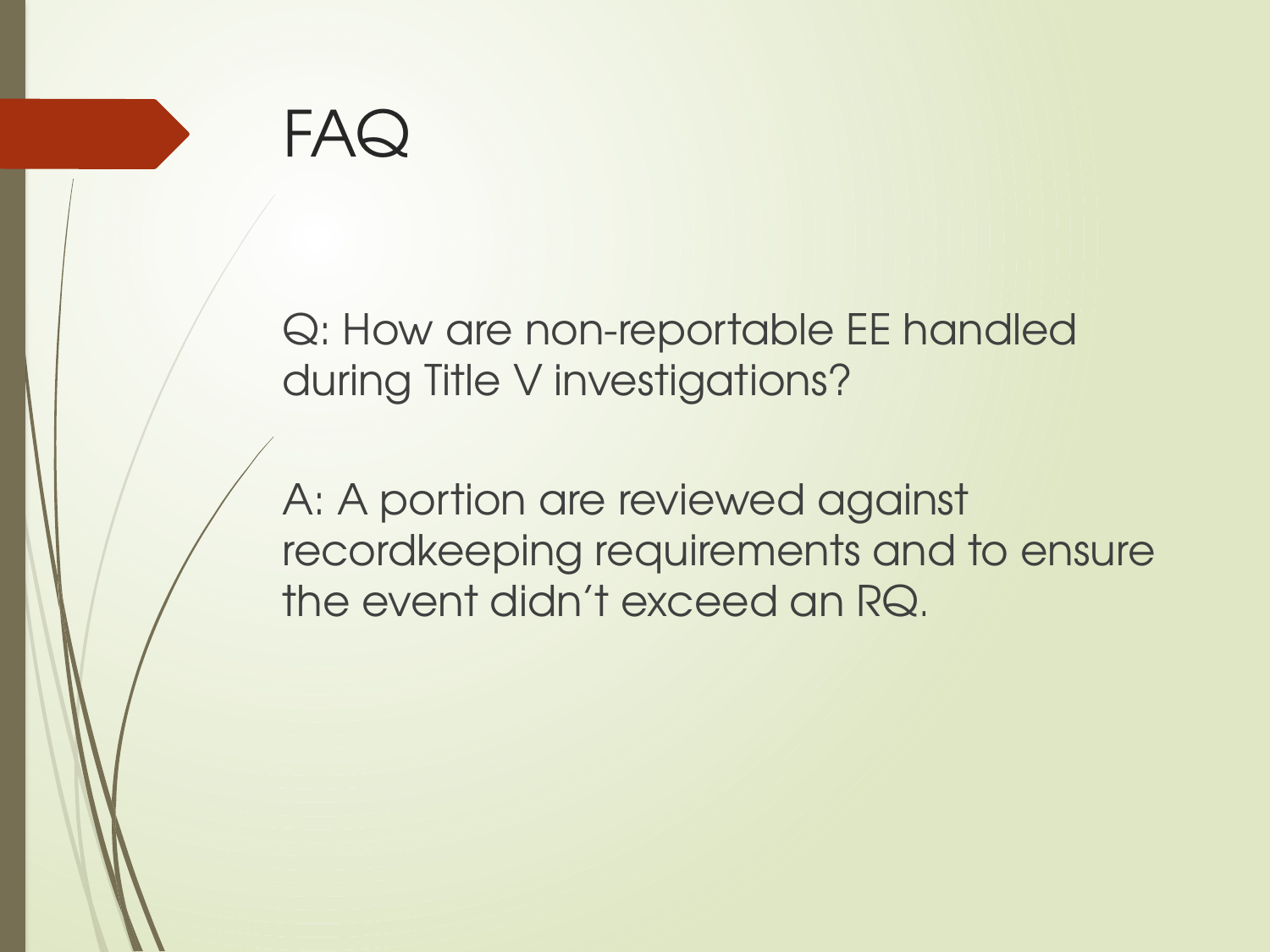

# FAQ
Q: How are non-reportable EE handled during Title V investigations?
A: A portion are reviewed against recordkeeping requirements and to ensure the event didn’t exceed an RQ.